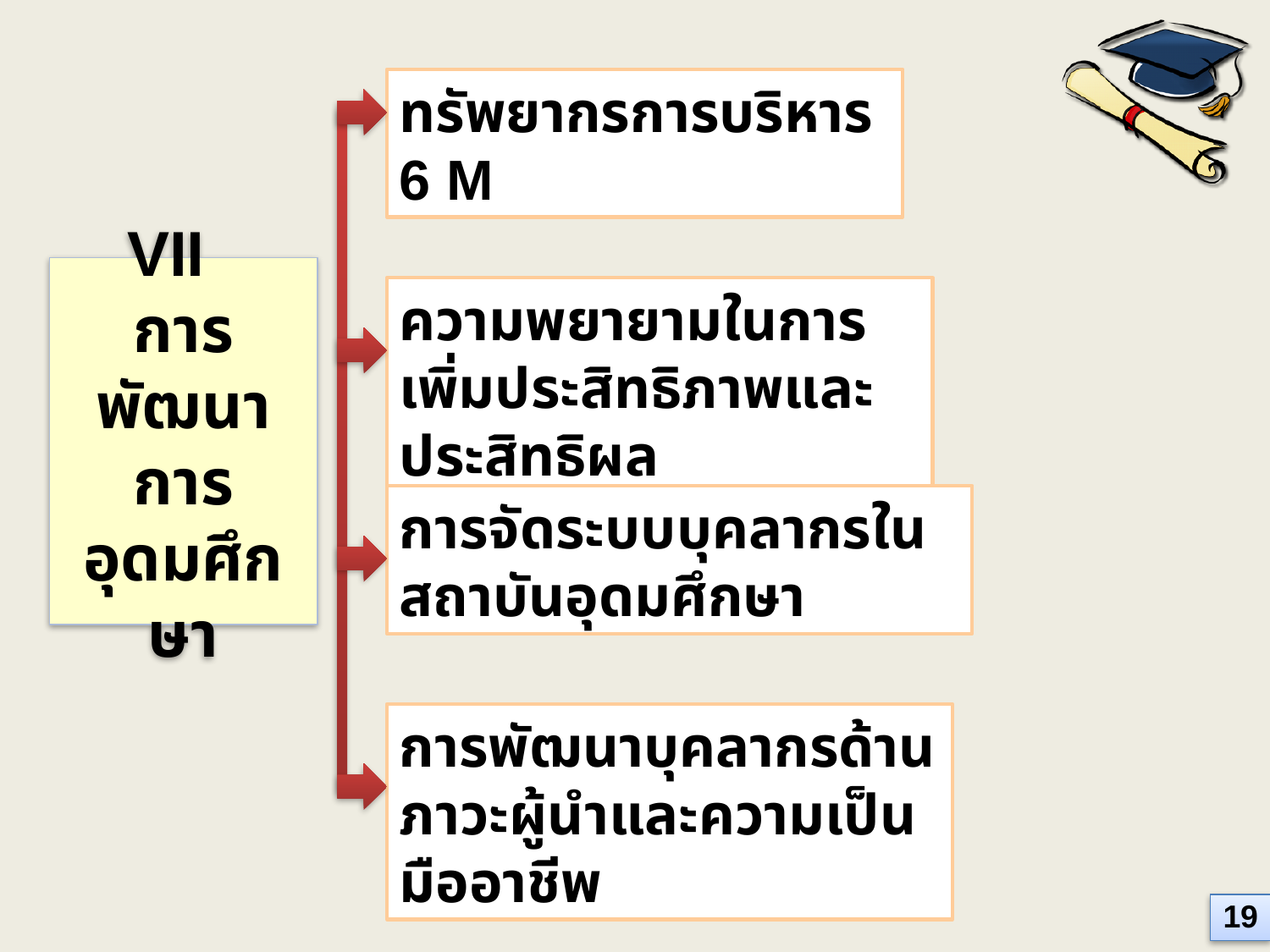

ทรัพยากรการบริหาร 6 M

VII
การพัฒนา
การอุดมศึกษา

ความพยายามในการเพิ่มประสิทธิภาพและประสิทธิผล
การจัดระบบบุคลากรในสถาบันอุดมศึกษา
การพัฒนาบุคลากรด้านภาวะผู้นำและความเป็นมืออาชีพ
19